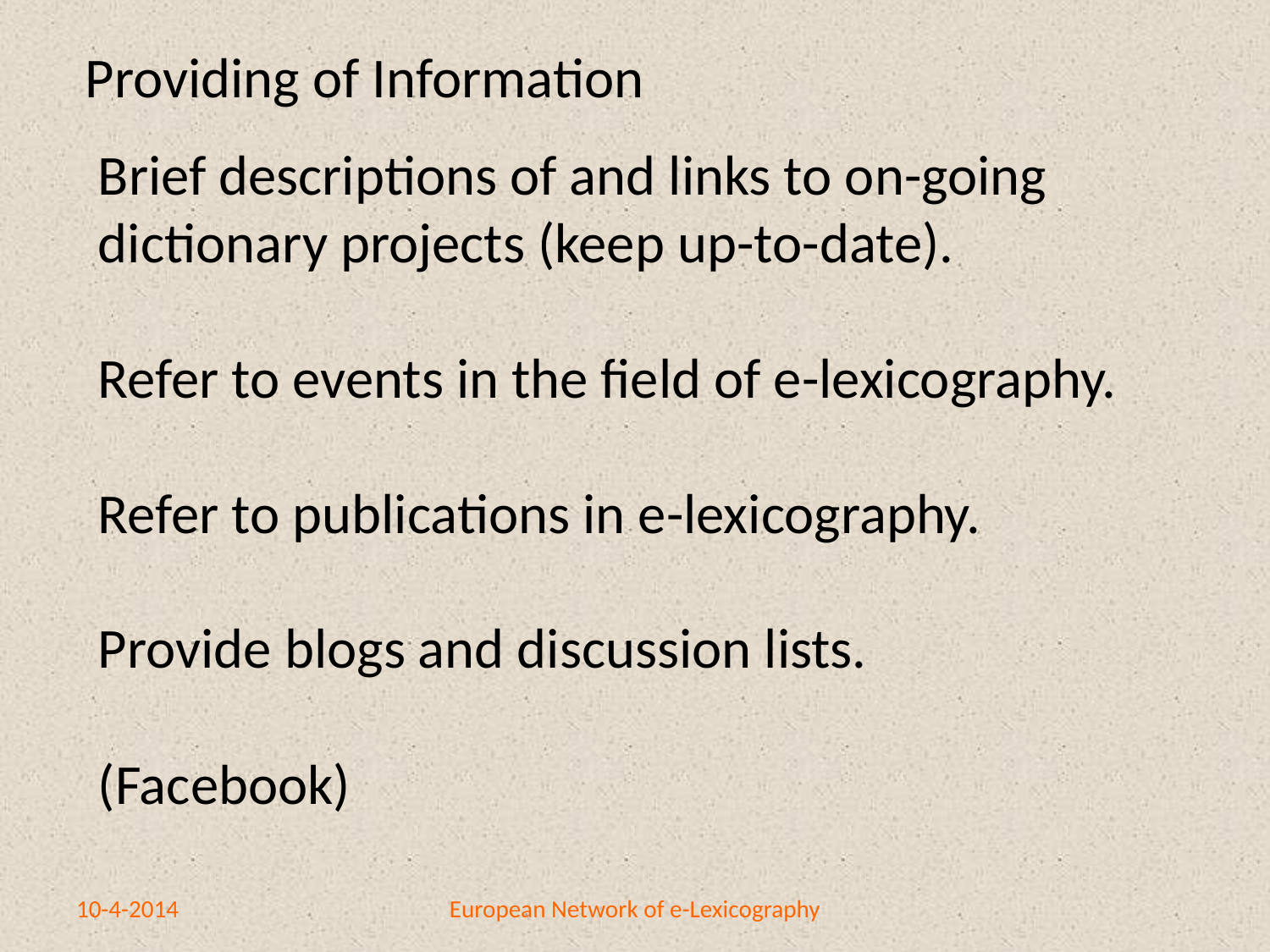

Providing of Information
Brief descriptions of and links to on-going
dictionary projects (keep up-to-date).

Refer to events in the field of e-lexicography.

Refer to publications in e-lexicography.

Provide blogs and discussion lists.

(Facebook)

10-4-2014
European Network of e-Lexicography